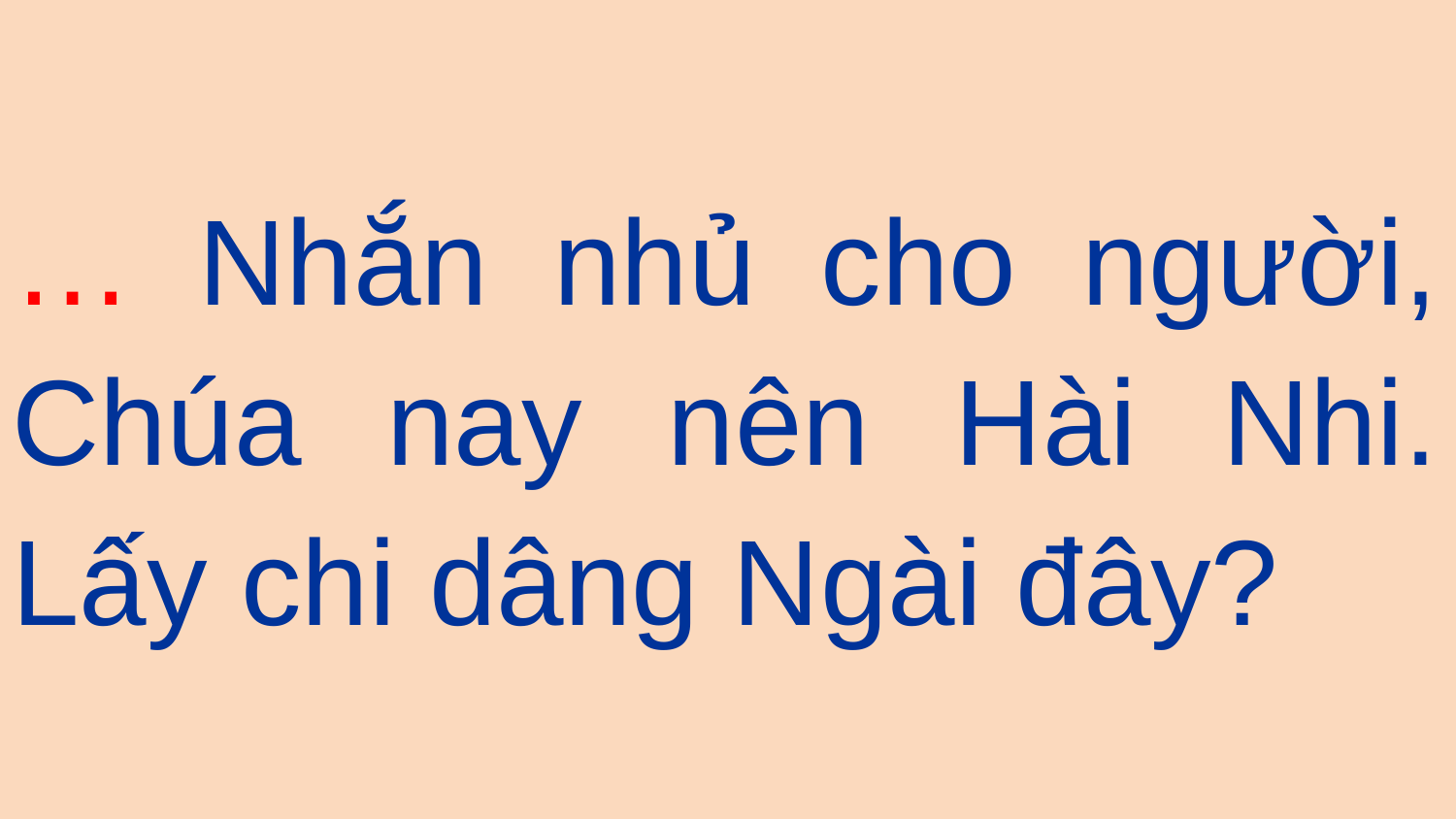

… Nhắn nhủ cho người, Chúa nay nên Hài Nhi. Lấy chi dâng Ngài đây?